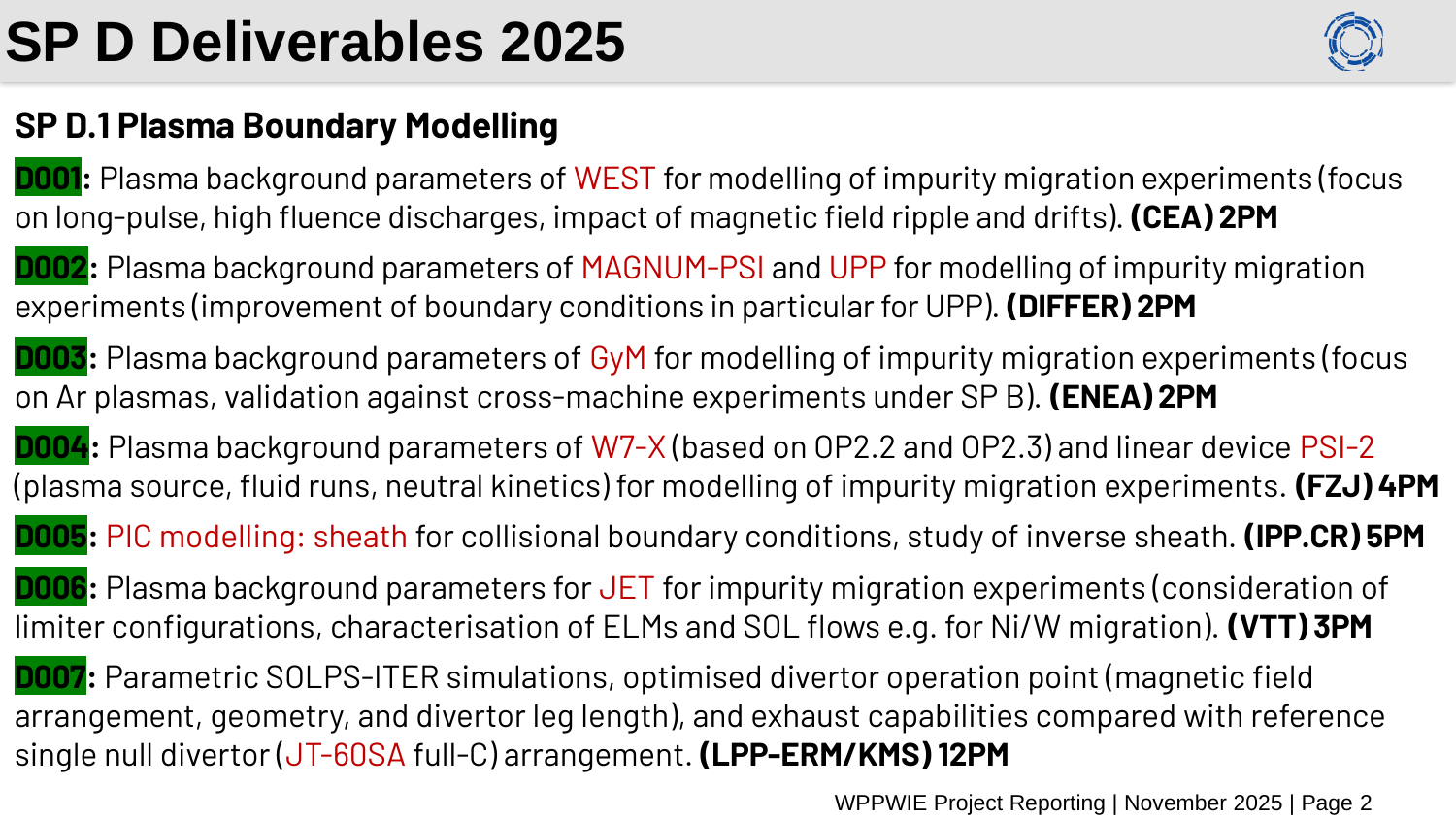

# SP D Deliverables 2025
SP D.1 Plasma Boundary Modelling
D001: Plasma background parameters of WEST for modelling of impurity migration experiments (focus on long-pulse, high fluence discharges, impact of magnetic field ripple and drifts). (CEA) 2PM
D002: Plasma background parameters of MAGNUM-PSI and UPP for modelling of impurity migration experiments (improvement of boundary conditions in particular for UPP). (DIFFER) 2PM
D003: Plasma background parameters of GyM for modelling of impurity migration experiments (focus on Ar plasmas, validation against cross-machine experiments under SP B). (ENEA) 2PM
D004: Plasma background parameters of W7-X (based on OP2.2 and OP2.3) and linear device PSI-2 (plasma source, fluid runs, neutral kinetics) for modelling of impurity migration experiments. (FZJ) 4PM
D005: PIC modelling: sheath for collisional boundary conditions, study of inverse sheath. (IPP.CR) 5PM
D006: Plasma background parameters for JET for impurity migration experiments (consideration of limiter configurations, characterisation of ELMs and SOL flows e.g. for Ni/W migration). (VTT) 3PM
D007: Parametric SOLPS-ITER simulations, optimised divertor operation point (magnetic field arrangement, geometry, and divertor leg length), and exhaust capabilities compared with reference single null divertor (JT-60SA full-C) arrangement. (LPP-ERM/KMS) 12PM
 WPPWIE Project Reporting | November 2025 | Page 2